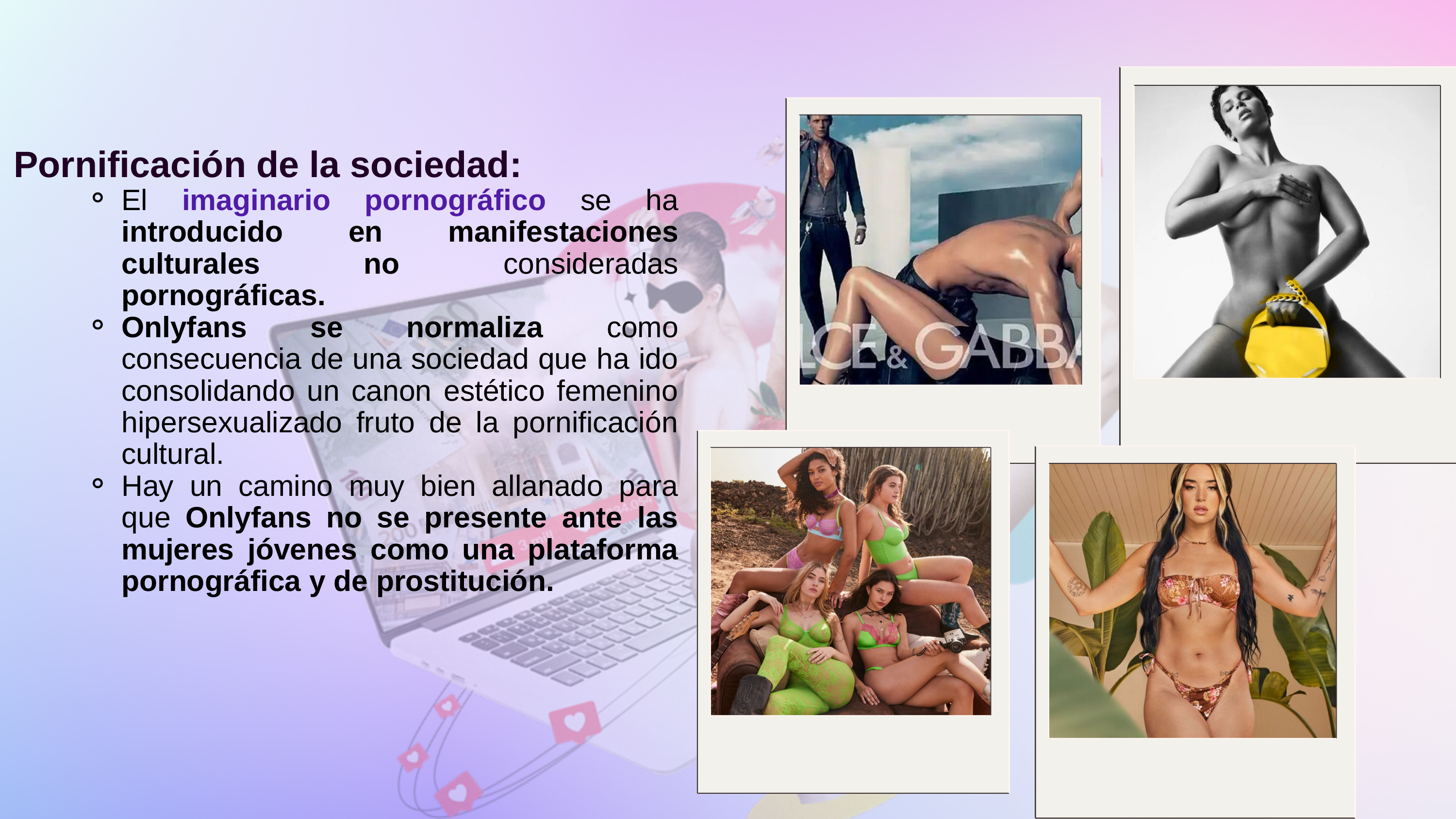

Pornificación de la sociedad:
El imaginario pornográfico se ha introducido en manifestaciones culturales no consideradas pornográficas.
Onlyfans se normaliza como consecuencia de una sociedad que ha ido consolidando un canon estético femenino hipersexualizado fruto de la pornificación cultural.
Hay un camino muy bien allanado para que Onlyfans no se presente ante las mujeres jóvenes como una plataforma pornográfica y de prostitución.